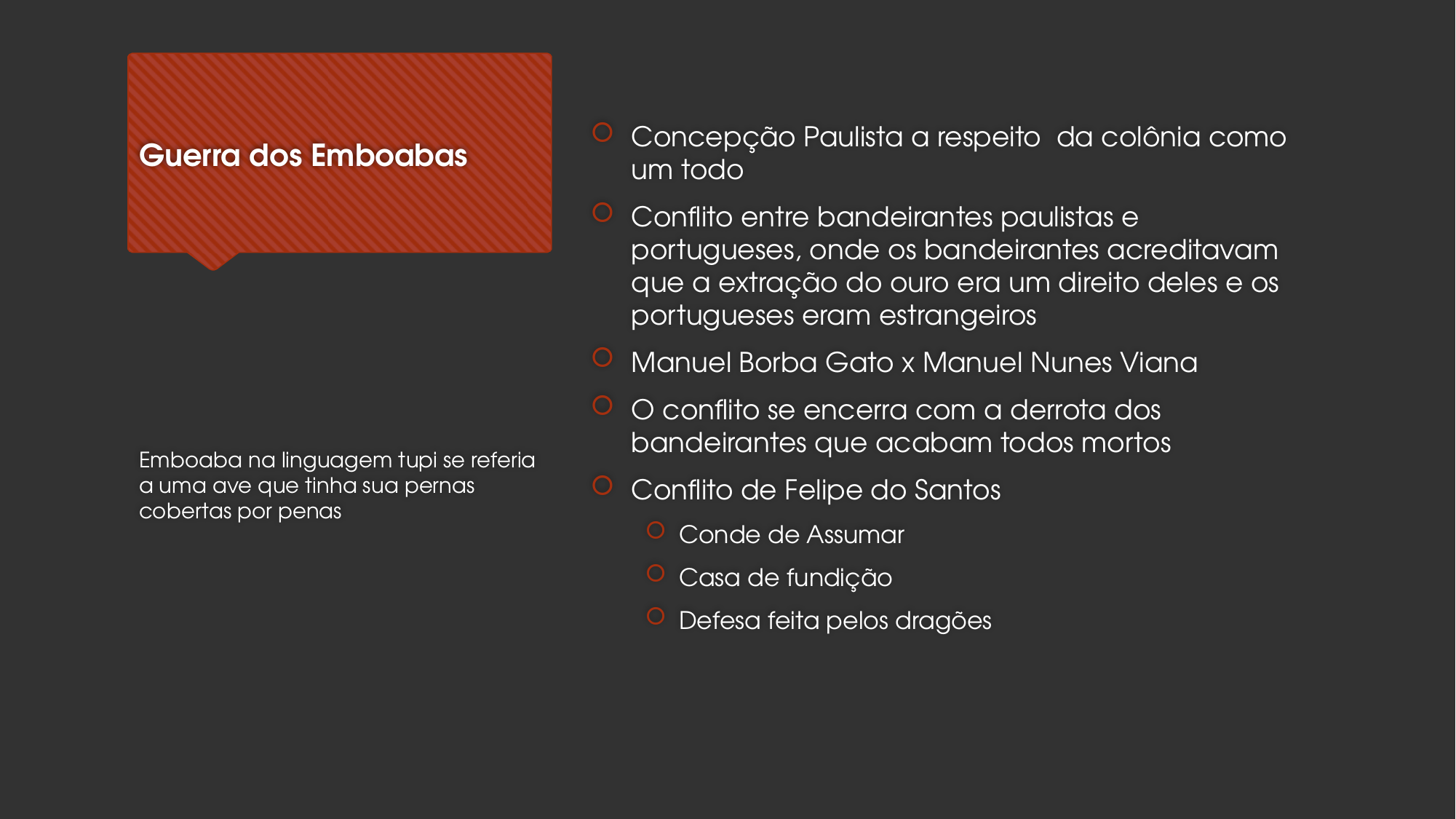

Concepção Paulista a respeito  da colônia como um todo
Conflito entre bandeirantes paulistas e portugueses, onde os bandeirantes acreditavam que a extração do ouro era um direito deles e os portugueses eram estrangeiros
Manuel Borba Gato x Manuel Nunes Viana
O conflito se encerra com a derrota dos bandeirantes que acabam todos mortos
Conflito de Felipe do Santos
Conde de Assumar
Casa de fundição
Defesa feita pelos dragões
# Guerra dos Emboabas
Emboaba na linguagem tupi se referia a uma ave que tinha sua pernas cobertas por penas